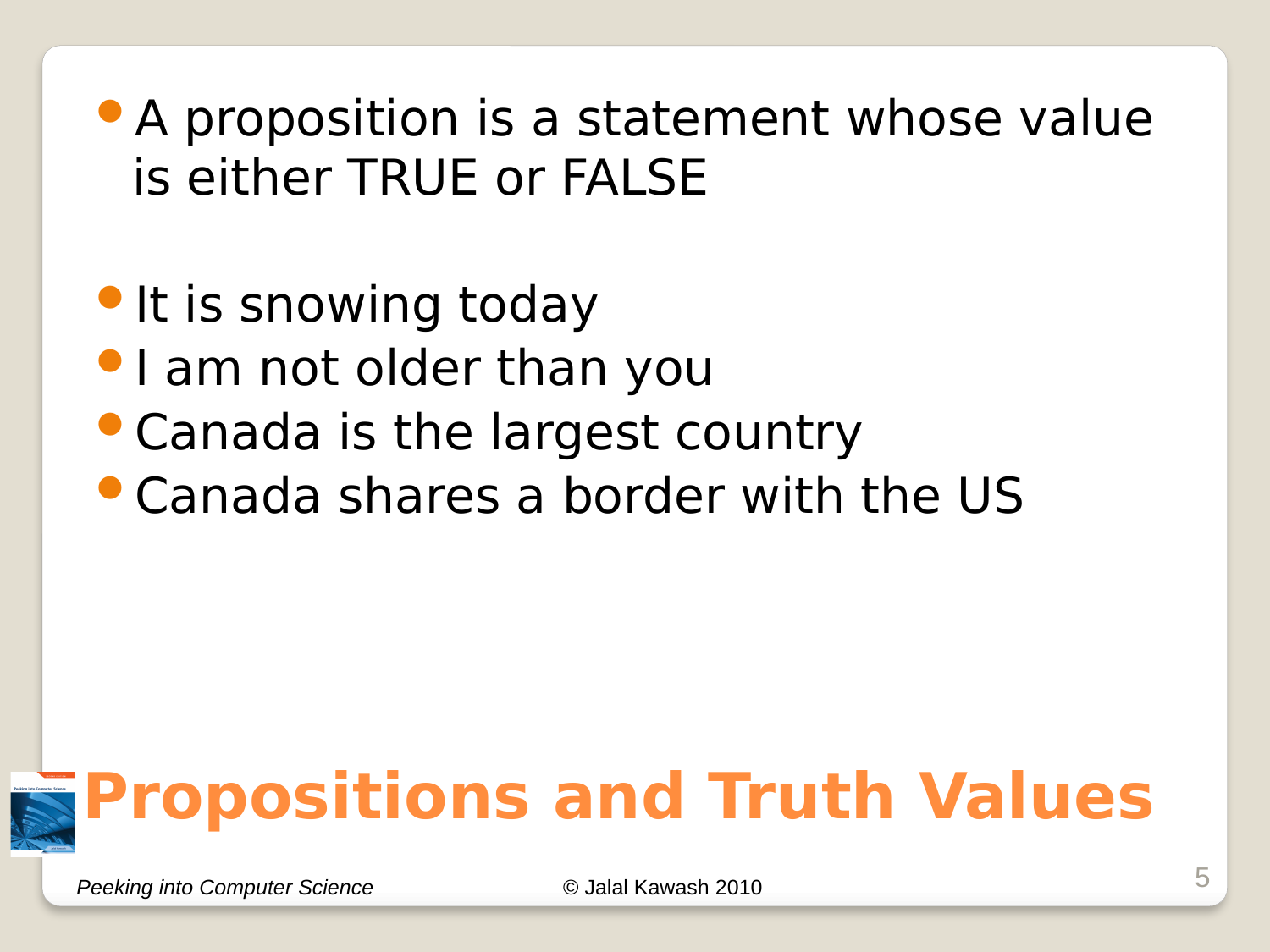

A proposition is a statement whose value is either TRUE or FALSE

It is snowing today
I am not older than you
Canada is the largest country
Canada shares a border with the US

# Propositions and Truth Values
5